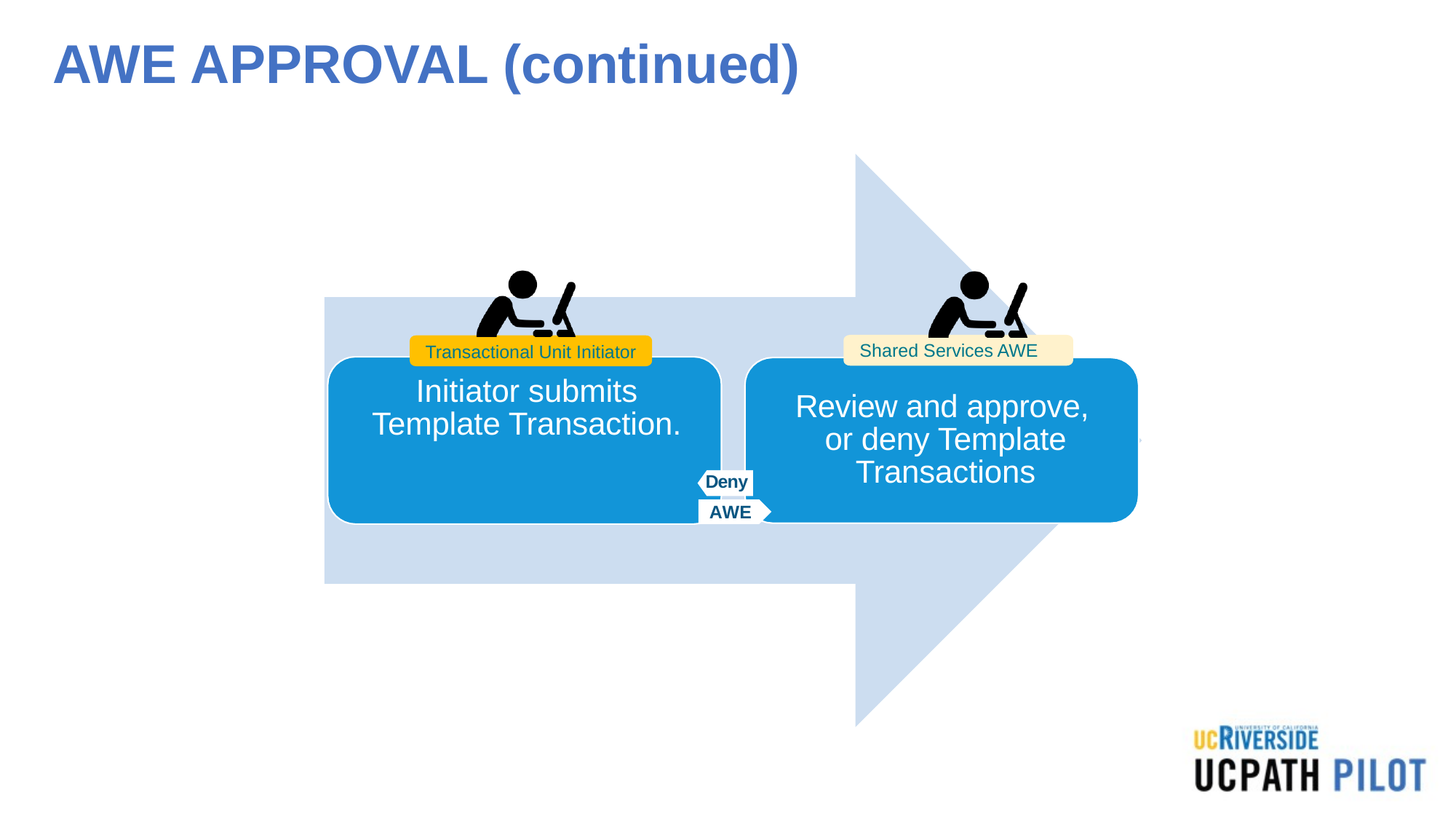

# AWE APPROVAL (continued)

Transactional Unit Initiator
Initiator submits Template Transaction.

Shared Services AWE

Review and approve, or deny Template Transactions
Deny

AWE